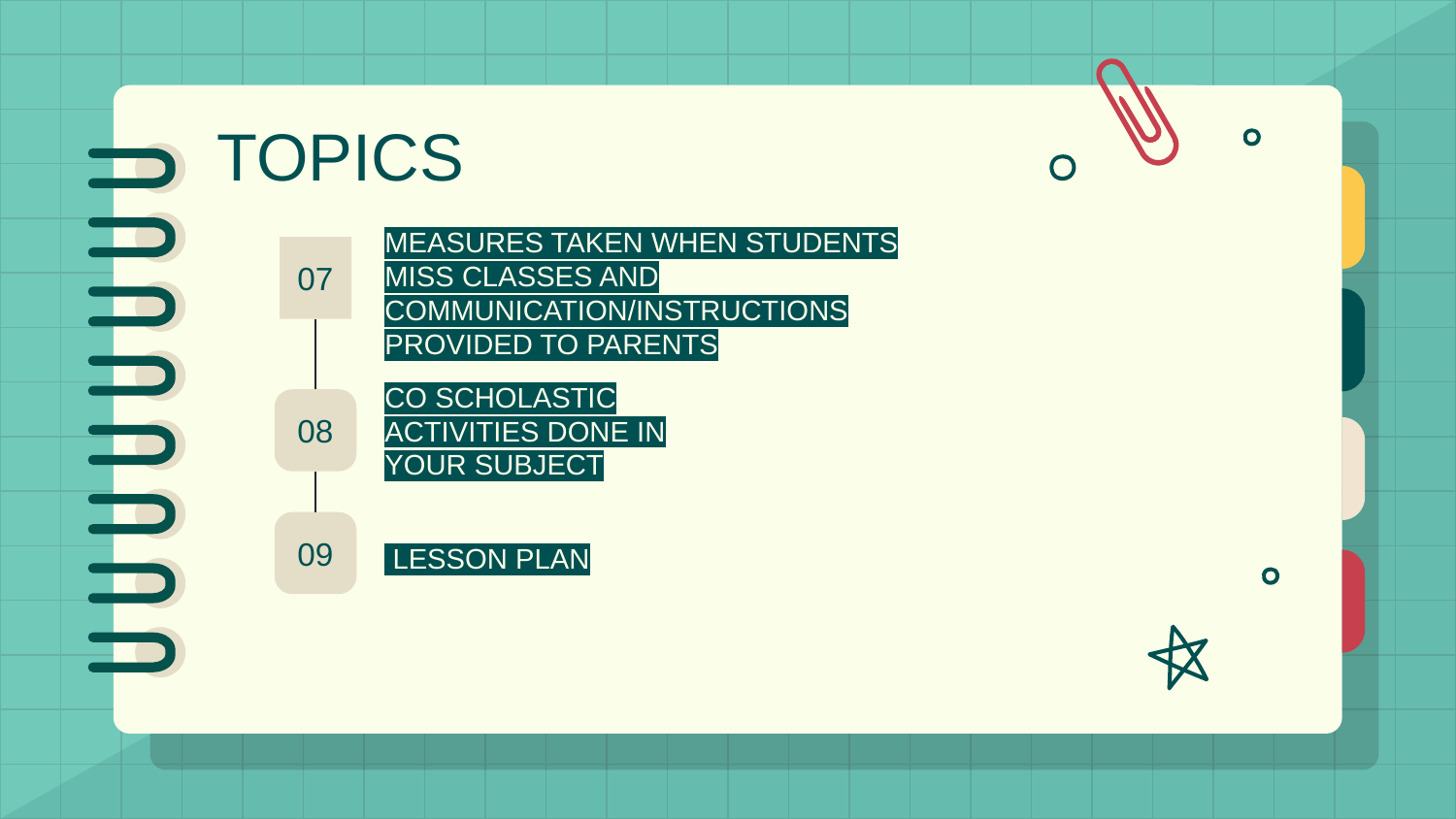

# TOPICS

07
MEASURES TAKEN WHEN STUDENTS MISS CLASSES AND COMMUNICATION/INSTRUCTIONS PROVIDED TO PARENTS
08
CO SCHOLASTIC ACTIVITIES DONE IN YOUR SUBJECT
09
 LESSON PLAN